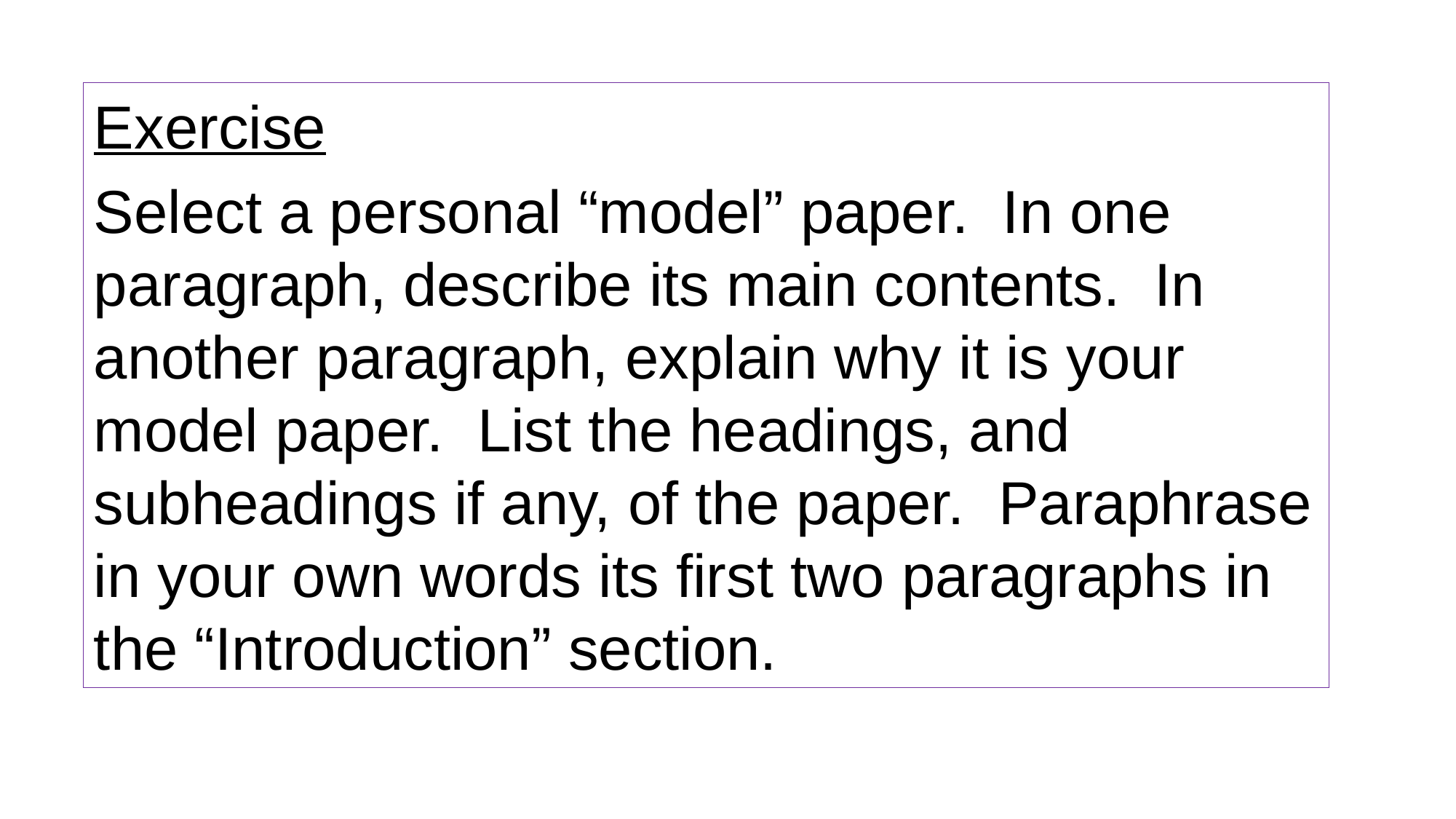

Exercise
Select a personal “model” paper.  In one paragraph, describe its main contents.  In another paragraph, explain why it is your model paper.  List the headings, and subheadings if any, of the paper.  Paraphrase in your own words its first two paragraphs in the “Introduction” section.